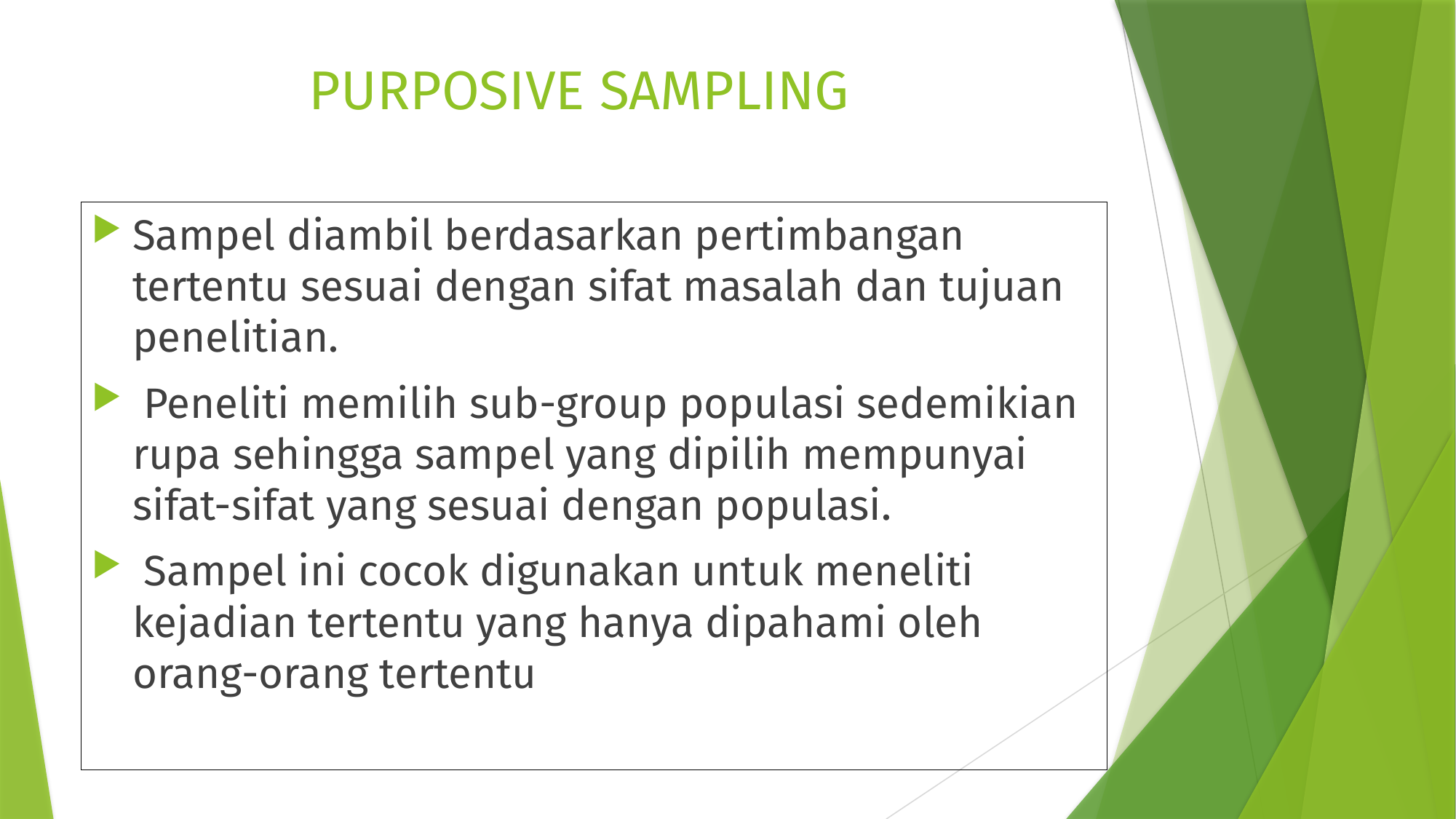

# PURPOSIVE SAMPLING
Sampel diambil berdasarkan pertimbangan tertentu sesuai dengan sifat masalah dan tujuan penelitian.
 Peneliti memilih sub-group populasi sedemikian rupa sehingga sampel yang dipilih mempunyai sifat-sifat yang sesuai dengan populasi.
 Sampel ini cocok digunakan untuk meneliti kejadian tertentu yang hanya dipahami oleh orang-orang tertentu